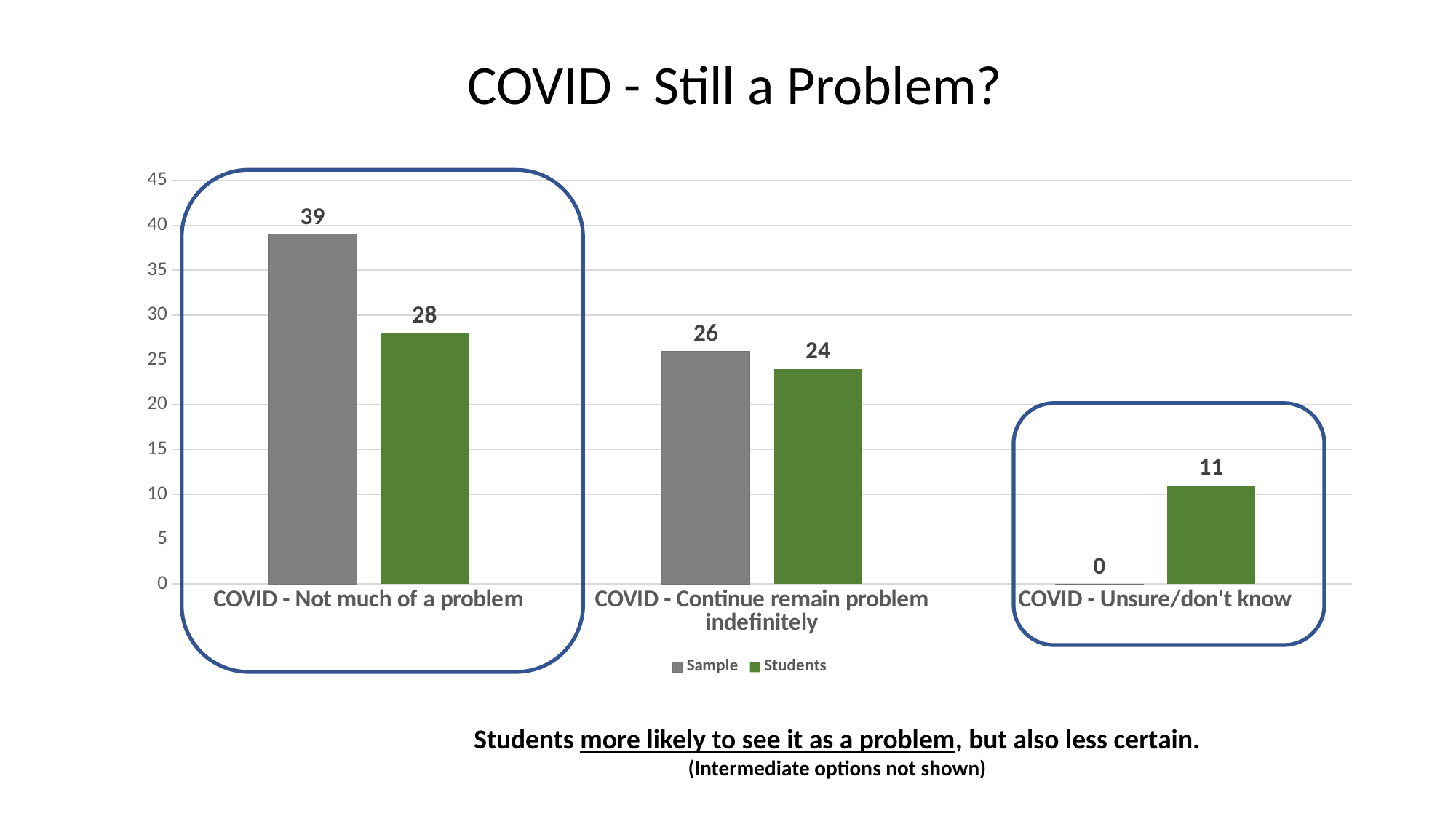

# COVID - Still a Problem?

### Chart

| Category | Sample | Students |
|---|---|---|
| COVID - Not much of a problem | 39.0 | 28.0 |
| COVID - Continue remain problem indefinitely | 26.0 | 24.0 |
| COVID - Unsure/don't know | 0.0 | 11.0 |
Students more likely to see it as a problem, but also less certain. (Intermediate options not shown)